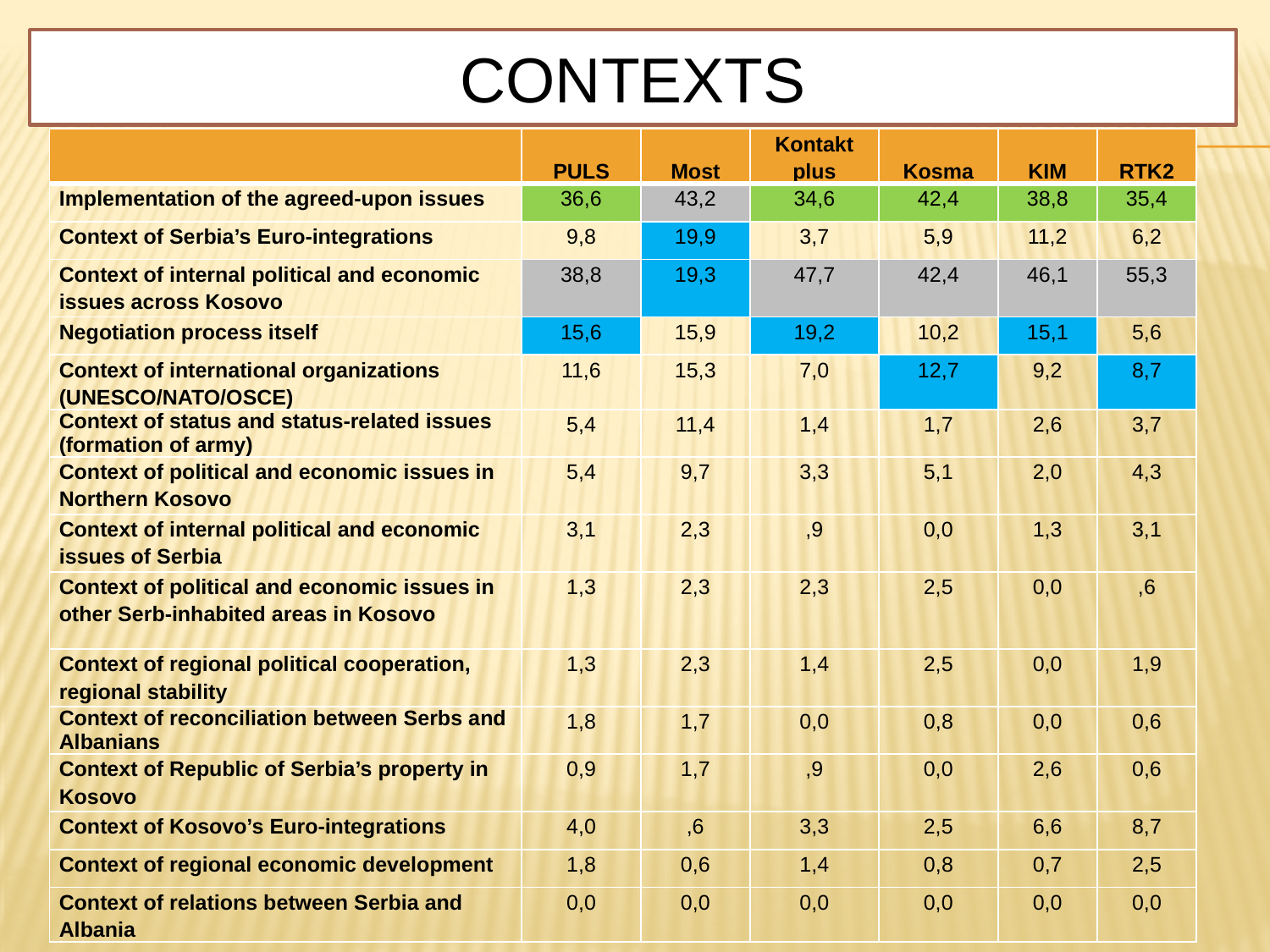

# contexts
|  | PULS | Most | Kontakt plus | Kosma | KIM | RTK2 |
| --- | --- | --- | --- | --- | --- | --- |
| Implementation of the agreed-upon issues | 36,6 | 43,2 | 34,6 | 42,4 | 38,8 | 35,4 |
| Context of Serbia’s Euro-integrations | 9,8 | 19,9 | 3,7 | 5,9 | 11,2 | 6,2 |
| Context of internal political and economic issues across Kosovo | 38,8 | 19,3 | 47,7 | 42,4 | 46,1 | 55,3 |
| Negotiation process itself | 15,6 | 15,9 | 19,2 | 10,2 | 15,1 | 5,6 |
| Context of international organizations (UNESCO/NATO/OSCE) | 11,6 | 15,3 | 7,0 | 12,7 | 9,2 | 8,7 |
| Context of status and status-related issues (formation of army) | 5,4 | 11,4 | 1,4 | 1,7 | 2,6 | 3,7 |
| Context of political and economic issues in Northern Kosovo | 5,4 | 9,7 | 3,3 | 5,1 | 2,0 | 4,3 |
| Context of internal political and economic issues of Serbia | 3,1 | 2,3 | ,9 | 0,0 | 1,3 | 3,1 |
| Context of political and economic issues in other Serb-inhabited areas in Kosovo | 1,3 | 2,3 | 2,3 | 2,5 | 0,0 | ,6 |
| Context of regional political cooperation, regional stability | 1,3 | 2,3 | 1,4 | 2,5 | 0,0 | 1,9 |
| Context of reconciliation between Serbs and Albanians | 1,8 | 1,7 | 0,0 | 0,8 | 0,0 | 0,6 |
| Context of Republic of Serbia’s property in Kosovo | 0,9 | 1,7 | ,9 | 0,0 | 2,6 | 0,6 |
| Context of Kosovo’s Euro-integrations | 4,0 | ,6 | 3,3 | 2,5 | 6,6 | 8,7 |
| Context of regional economic development | 1,8 | 0,6 | 1,4 | 0,8 | 0,7 | 2,5 |
| Context of relations between Serbia and Albania | 0,0 | 0,0 | 0,0 | 0,0 | 0,0 | 0,0 |